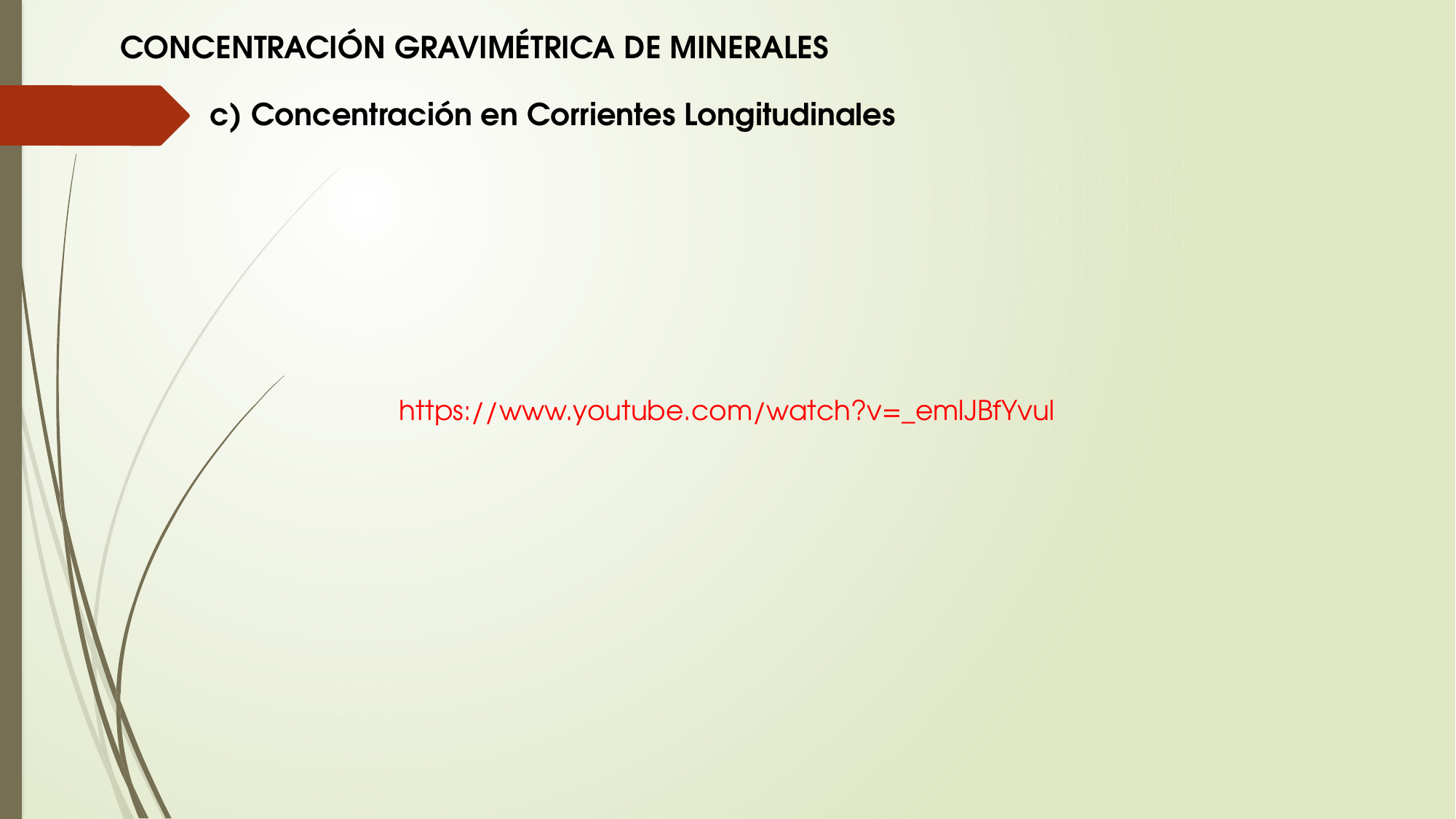

CONCENTRACIÓN GRAVIMÉTRICA DE MINERALES
c) Concentración en Corrientes Longitudinales
https://www.youtube.com/watch?v=_emlJBfYvuI